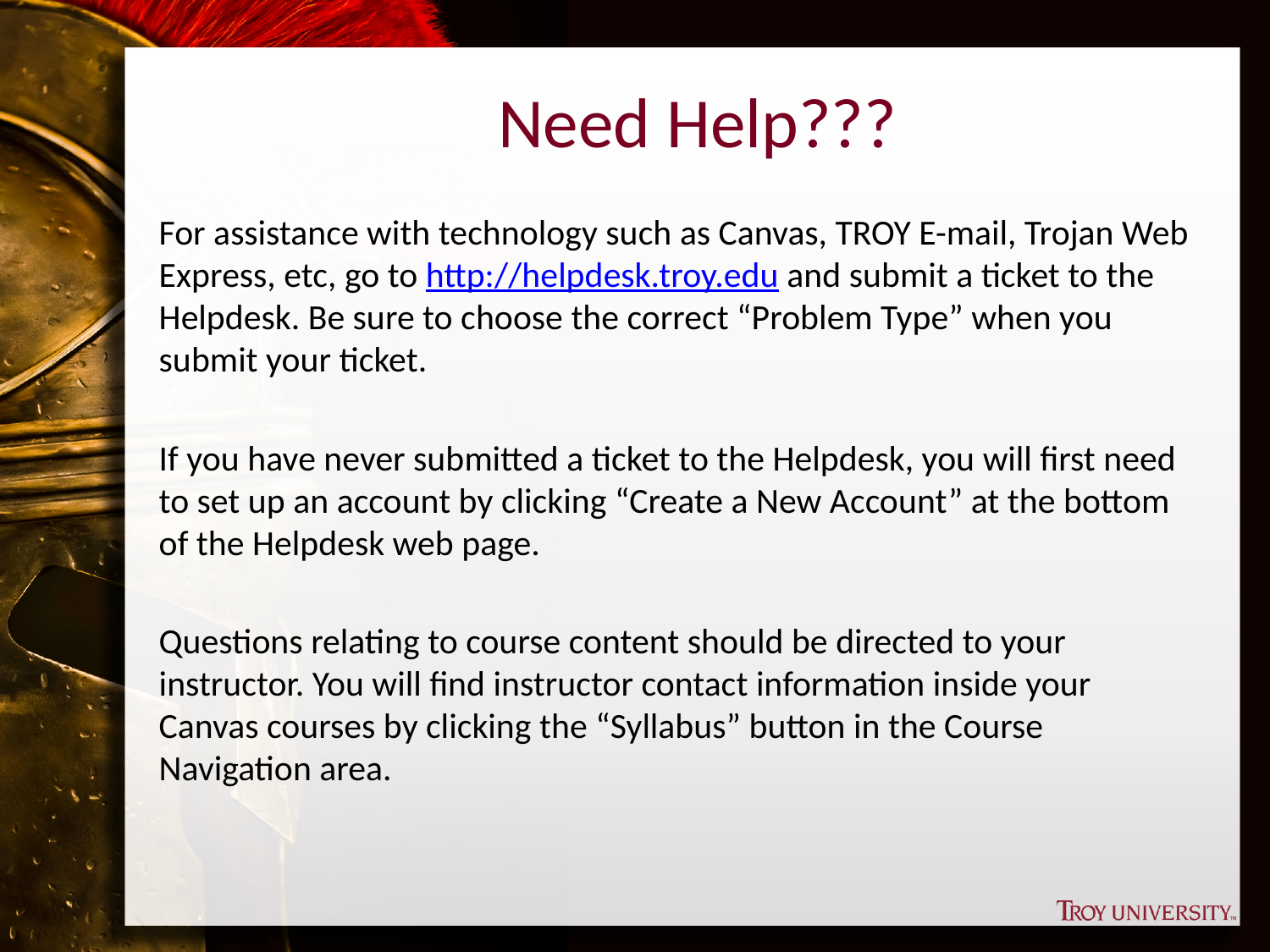

# Need Help???
For assistance with technology such as Canvas, TROY E-mail, Trojan Web Express, etc, go to http://helpdesk.troy.edu and submit a ticket to the Helpdesk. Be sure to choose the correct “Problem Type” when you submit your ticket.

If you have never submitted a ticket to the Helpdesk, you will first need to set up an account by clicking “Create a New Account” at the bottom of the Helpdesk web page.

Questions relating to course content should be directed to your instructor. You will find instructor contact information inside your Canvas courses by clicking the “Syllabus” button in the Course Navigation area.